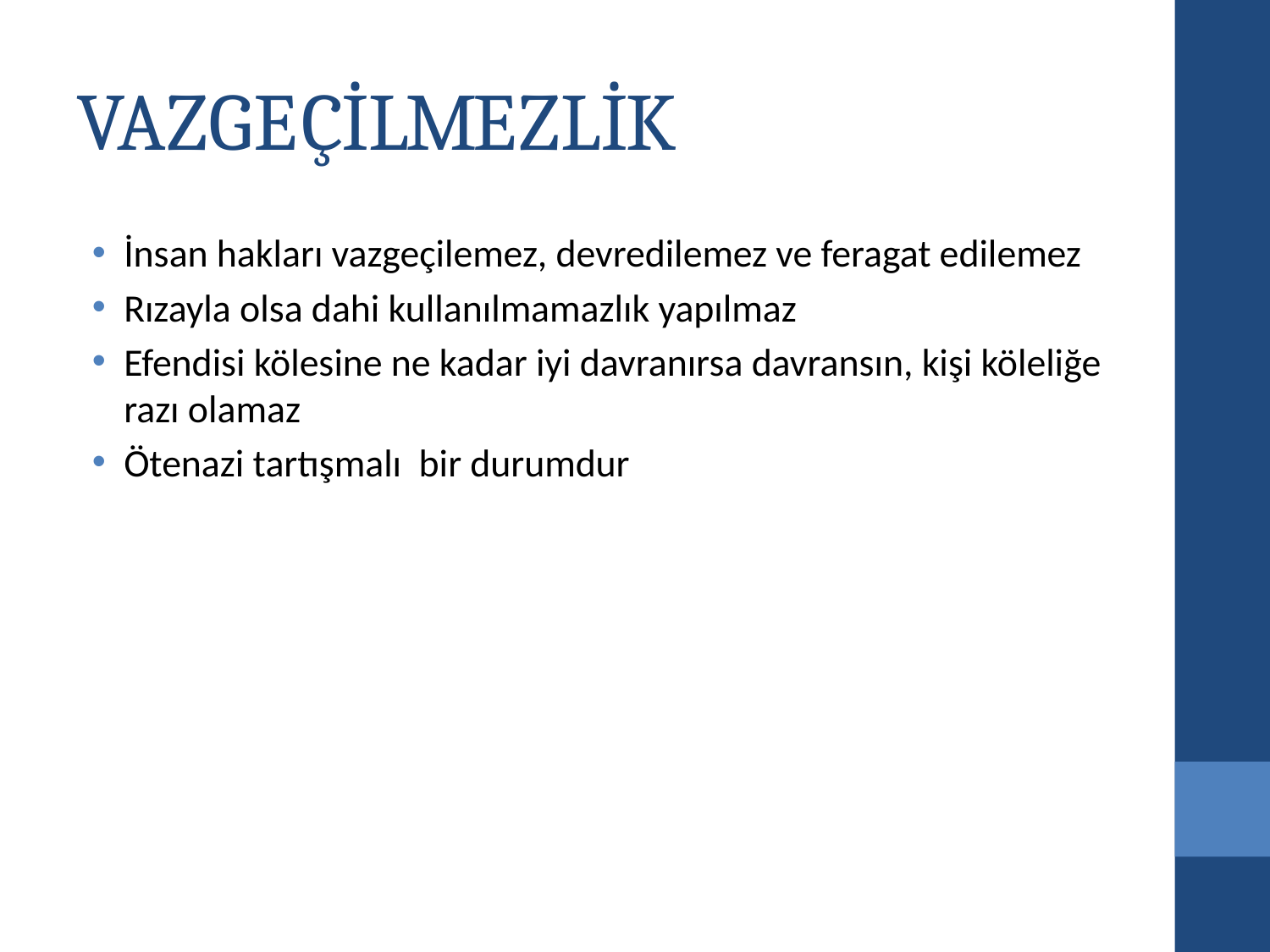

# VAZGEÇİLMEZLİK
İnsan hakları vazgeçilemez, devredilemez ve feragat edilemez
Rızayla olsa dahi kullanılmamazlık yapılmaz
Efendisi kölesine ne kadar iyi davranırsa davransın, kişi köleliğe razı olamaz
Ötenazi tartışmalı  bir durumdur